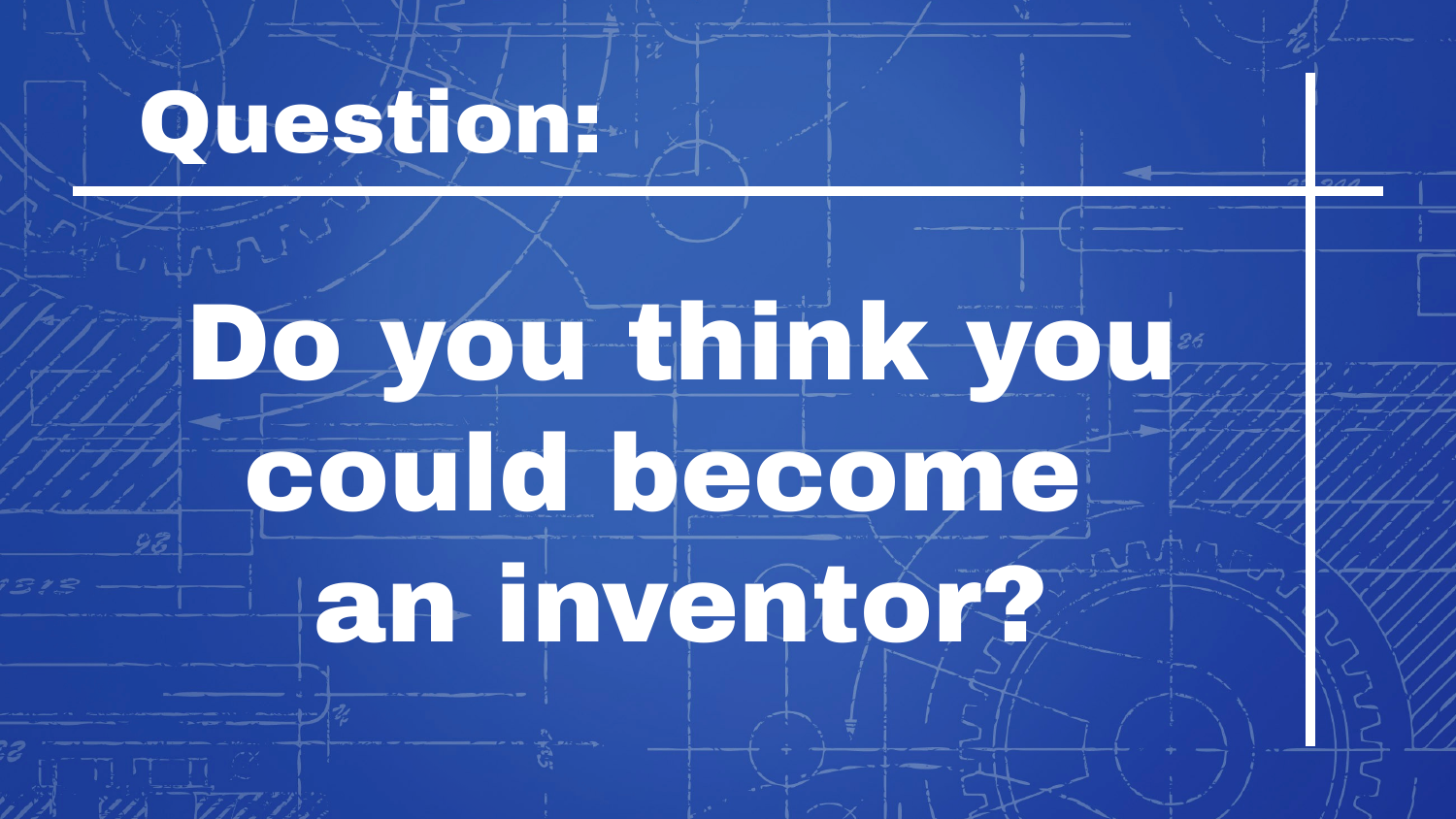

Question:
Do you think you could become
an inventor?